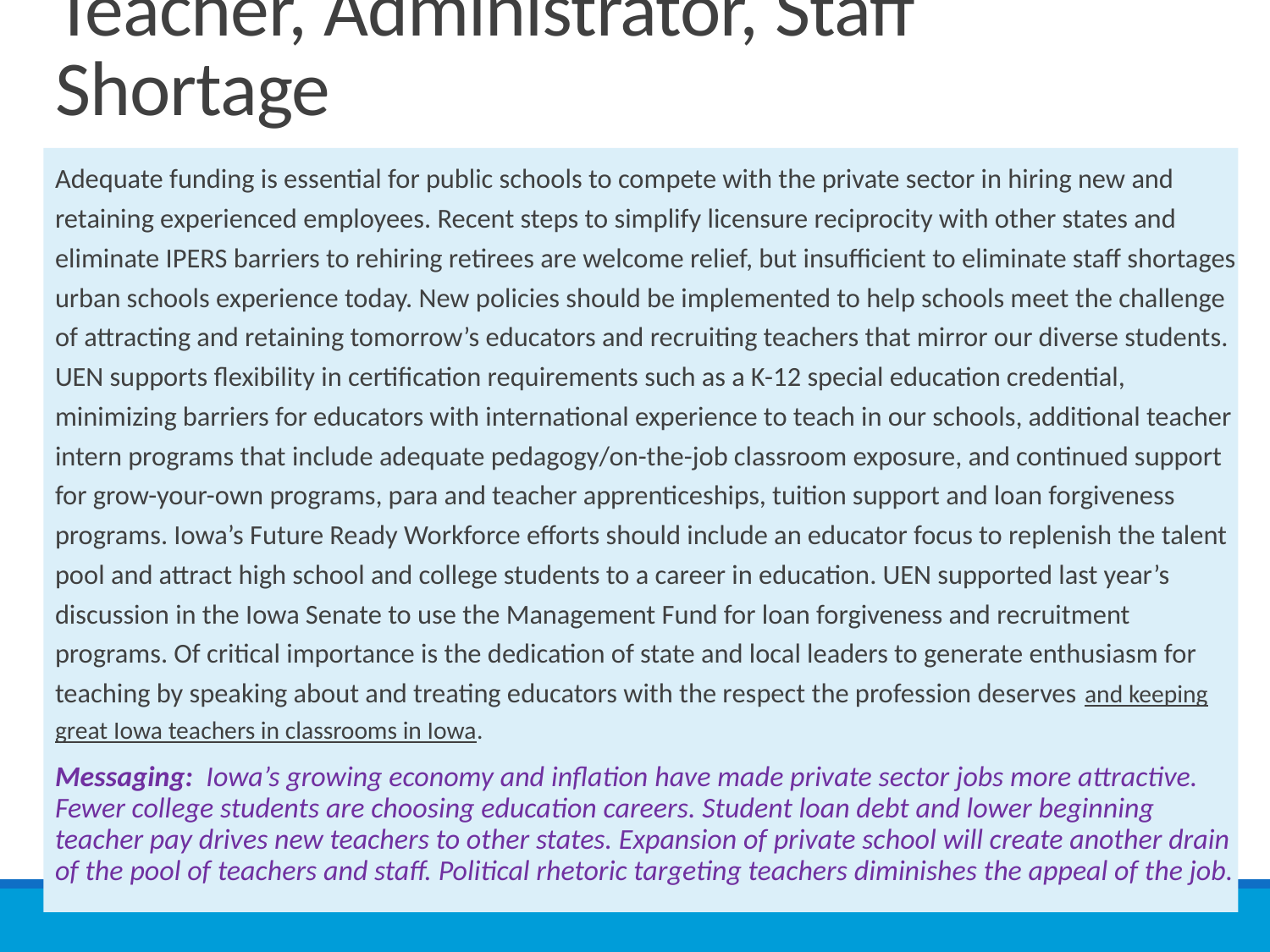

# Teacher, Administrator, Staff Shortage
Adequate funding is essential for public schools to compete with the private sector in hiring new and retaining experienced employees. Recent steps to simplify licensure reciprocity with other states and eliminate IPERS barriers to rehiring retirees are welcome relief, but insufficient to eliminate staff shortages urban schools experience today. New policies should be implemented to help schools meet the challenge of attracting and retaining tomorrow’s educators and recruiting teachers that mirror our diverse students. UEN supports flexibility in certification requirements such as a K-12 special education credential, minimizing barriers for educators with international experience to teach in our schools, additional teacher intern programs that include adequate pedagogy/on-the-job classroom exposure, and continued support for grow-your-own programs, para and teacher apprenticeships, tuition support and loan forgiveness programs. Iowa’s Future Ready Workforce efforts should include an educator focus to replenish the talent pool and attract high school and college students to a career in education. UEN supported last year’s discussion in the Iowa Senate to use the Management Fund for loan forgiveness and recruitment programs. Of critical importance is the dedication of state and local leaders to generate enthusiasm for teaching by speaking about and treating educators with the respect the profession deserves and keeping great Iowa teachers in classrooms in Iowa.
Messaging:  Iowa’s growing economy and inflation have made private sector jobs more attractive. Fewer college students are choosing education careers. Student loan debt and lower beginning teacher pay drives new teachers to other states. Expansion of private school will create another drain of the pool of teachers and staff. Political rhetoric targeting teachers diminishes the appeal of the job.